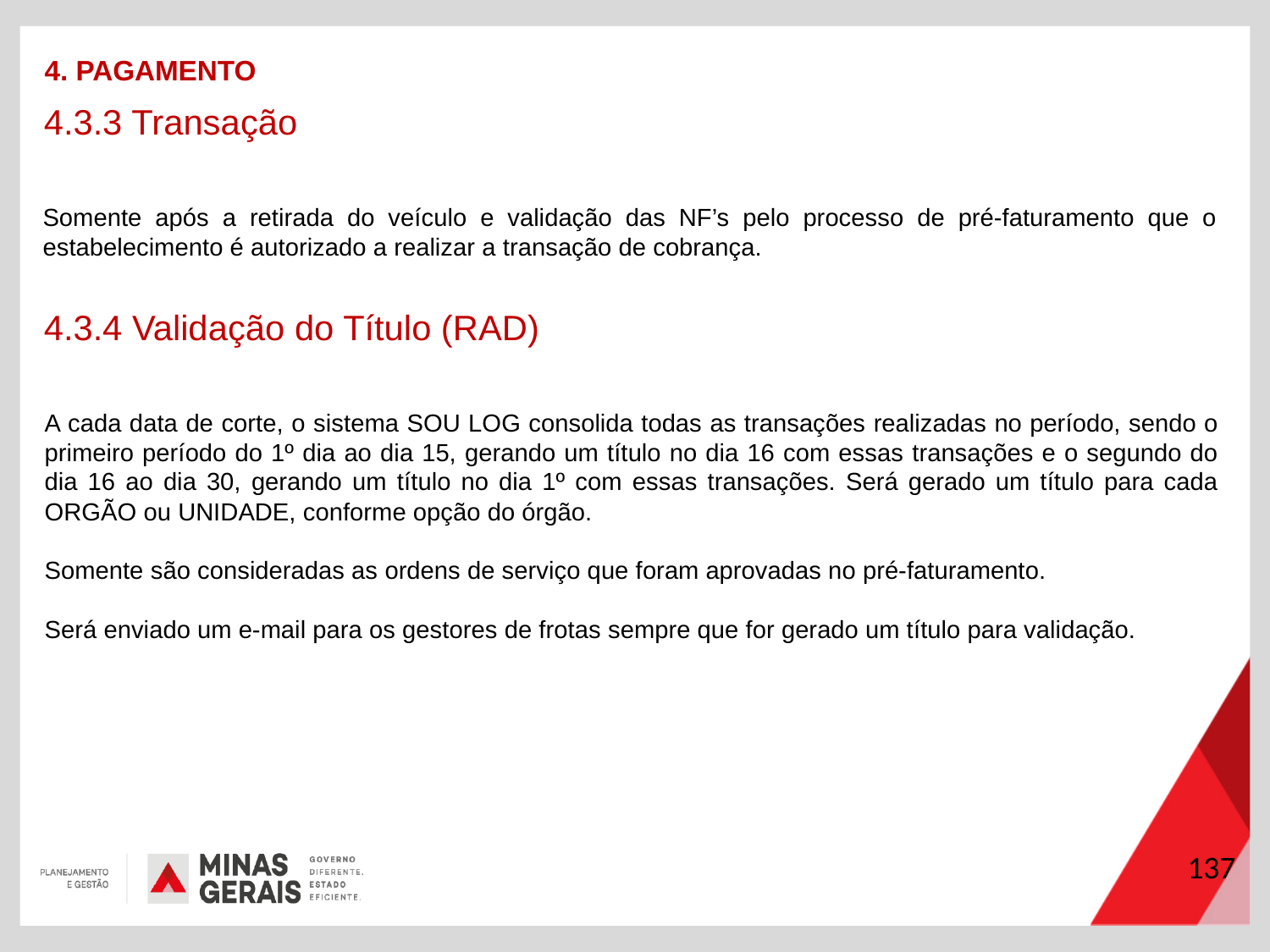

4. PAGAMENTO
4.3.3 Transação
Somente após a retirada do veículo e validação das NF’s pelo processo de pré-faturamento que o estabelecimento é autorizado a realizar a transação de cobrança.

4.3.4 Validação do Título (RAD)
A cada data de corte, o sistema SOU LOG consolida todas as transações realizadas no período, sendo o primeiro período do 1º dia ao dia 15, gerando um título no dia 16 com essas transações e o segundo do dia 16 ao dia 30, gerando um título no dia 1º com essas transações. Será gerado um título para cada ORGÃO ou UNIDADE, conforme opção do órgão.

Somente são consideradas as ordens de serviço que foram aprovadas no pré-faturamento.

Será enviado um e-mail para os gestores de frotas sempre que for gerado um título para validação.